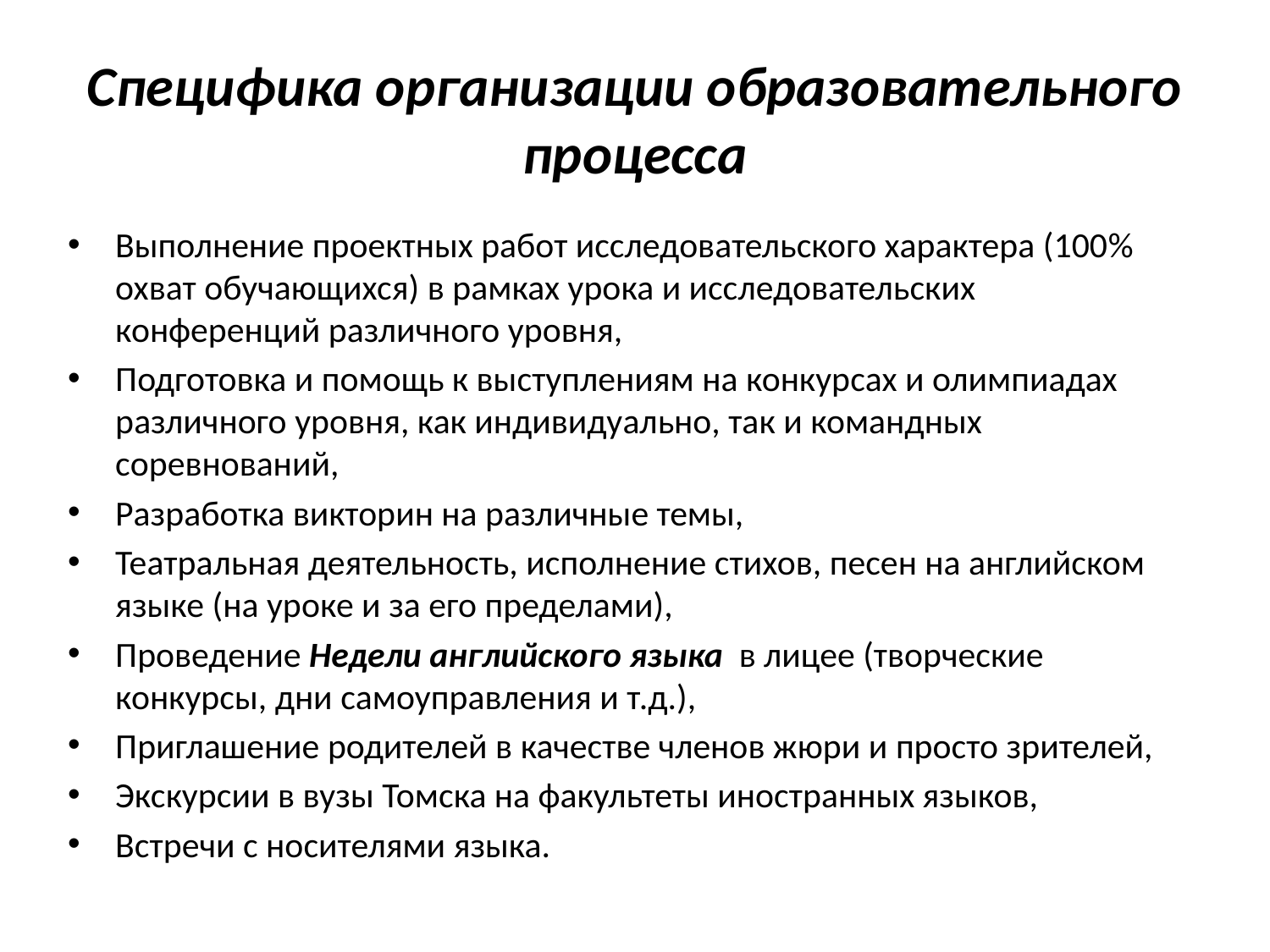

# Специфика организации образовательного процесса
Выполнение проектных работ исследовательского характера (100% охват обучающихся) в рамках урока и исследовательских конференций различного уровня,
Подготовка и помощь к выступлениям на конкурсах и олимпиадах различного уровня, как индивидуально, так и командных соревнований,
Разработка викторин на различные темы,
Театральная деятельность, исполнение стихов, песен на английском языке (на уроке и за его пределами),
Проведение Недели английского языка  в лицее (творческие конкурсы, дни самоуправления и т.д.),
Приглашение родителей в качестве членов жюри и просто зрителей,
Экскурсии в вузы Томска на факультеты иностранных языков,
Встречи с носителями языка.